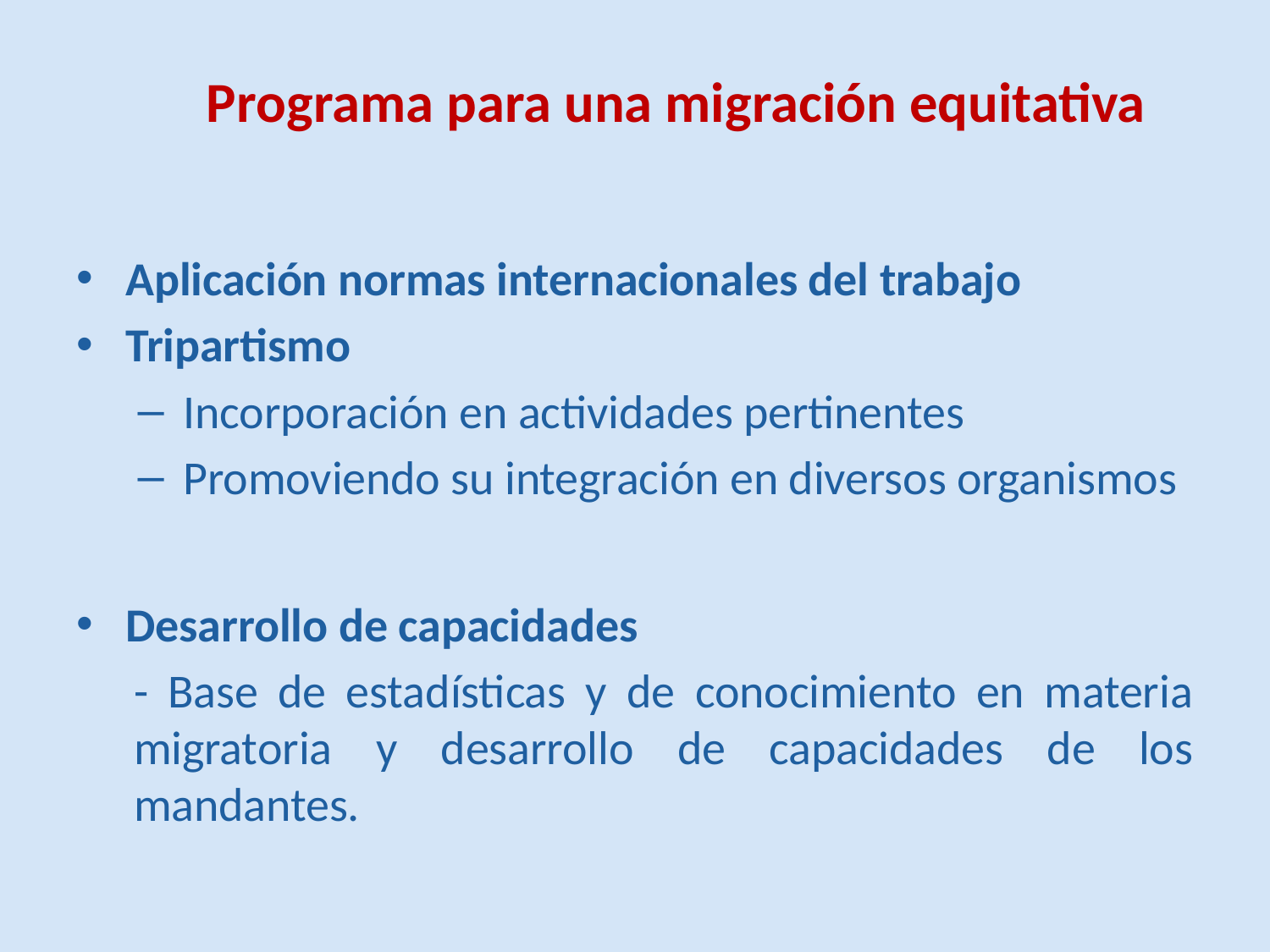

# Programa para una migración equitativa

Aplicación normas internacionales del trabajo
Tripartismo
Incorporación en actividades pertinentes
Promoviendo su integración en diversos organismos

Desarrollo de capacidades
- Base de estadísticas y de conocimiento en materia migratoria y desarrollo de capacidades de los mandantes.